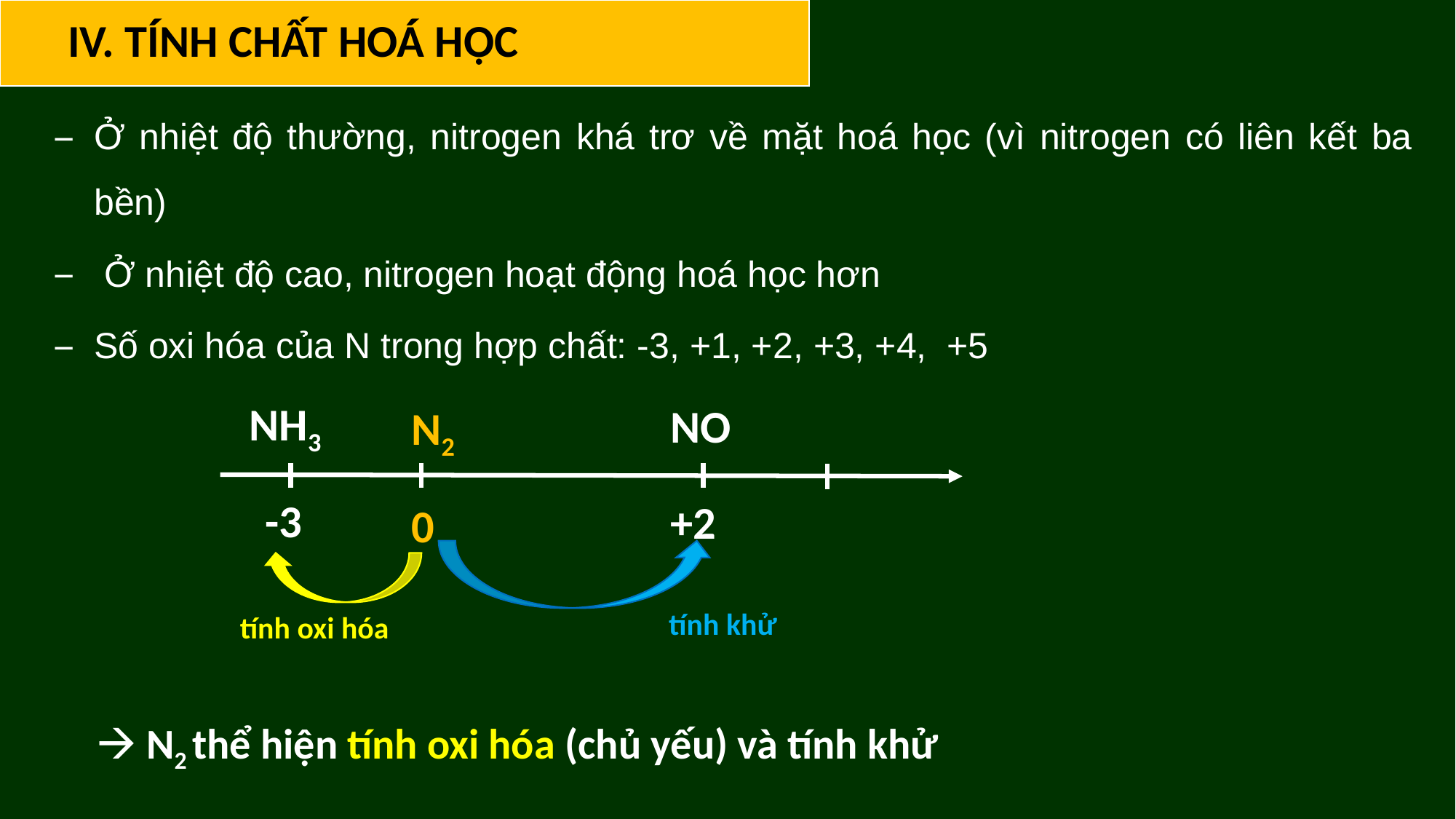

IV. TÍNH CHẤT HOÁ HỌC
Ở nhiệt độ thường, nitrogen khá trơ về mặt hoá học (vì nitrogen có liên kết ba bền)
 Ở nhiệt độ cao, nitrogen hoạt động hoá học hơn
Số oxi hóa của N trong hợp chất: -3, +1, +2, +3, +4,  +5
NH3
NO
N2

-3
+2
0

tính khử
tính oxi hóa
🡪 N2 thể hiện tính oxi hóa (chủ yếu) và tính khử